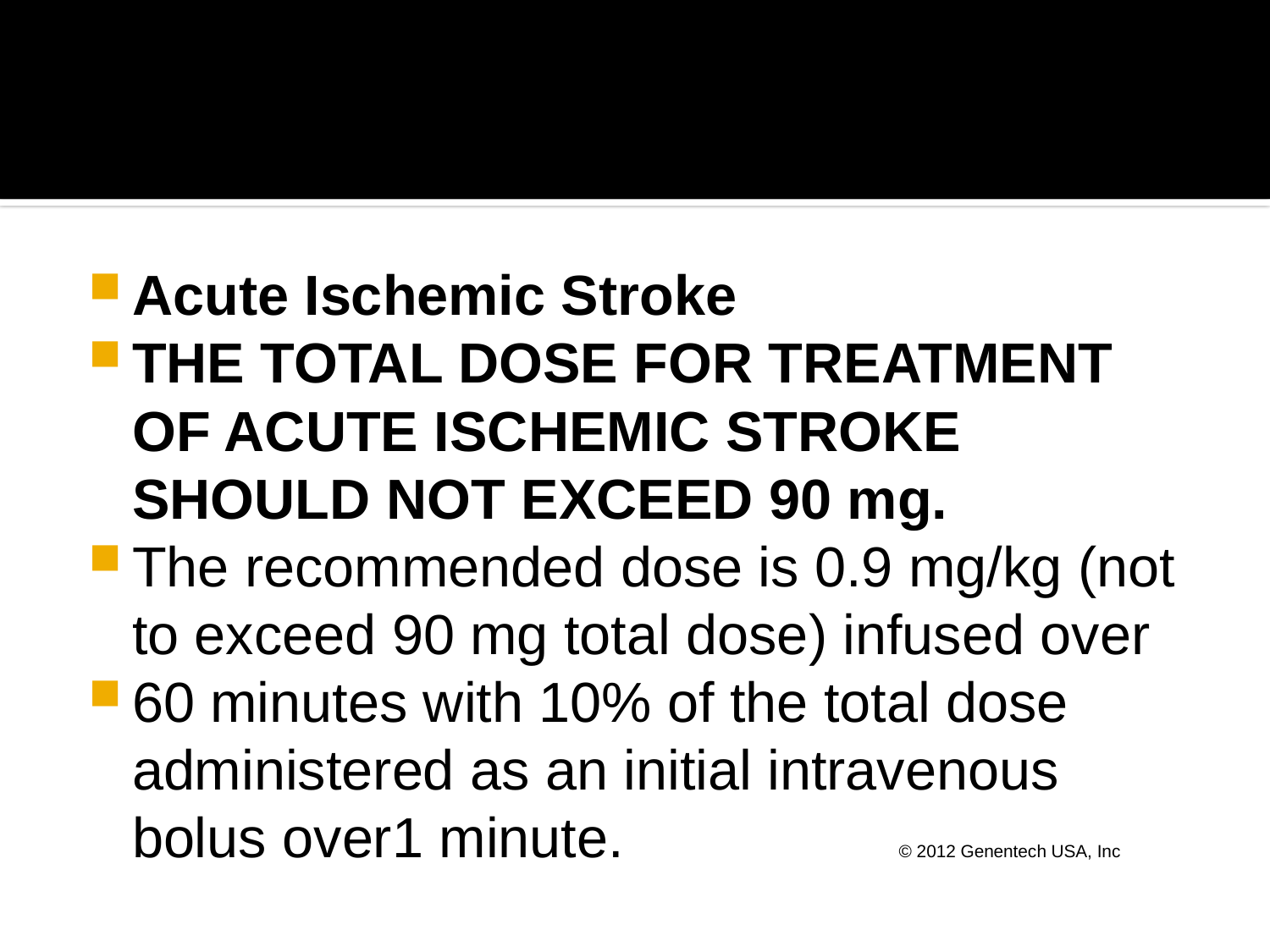

#
Acute Ischemic Stroke
THE TOTAL DOSE FOR TREATMENT OF ACUTE ISCHEMIC STROKE SHOULD NOT EXCEED 90 mg.
The recommended dose is 0.9 mg/kg (not to exceed 90 mg total dose) infused over
60 minutes with 10% of the total dose administered as an initial intravenous bolus over1 minute.			 © 2012 Genentech USA, Inc